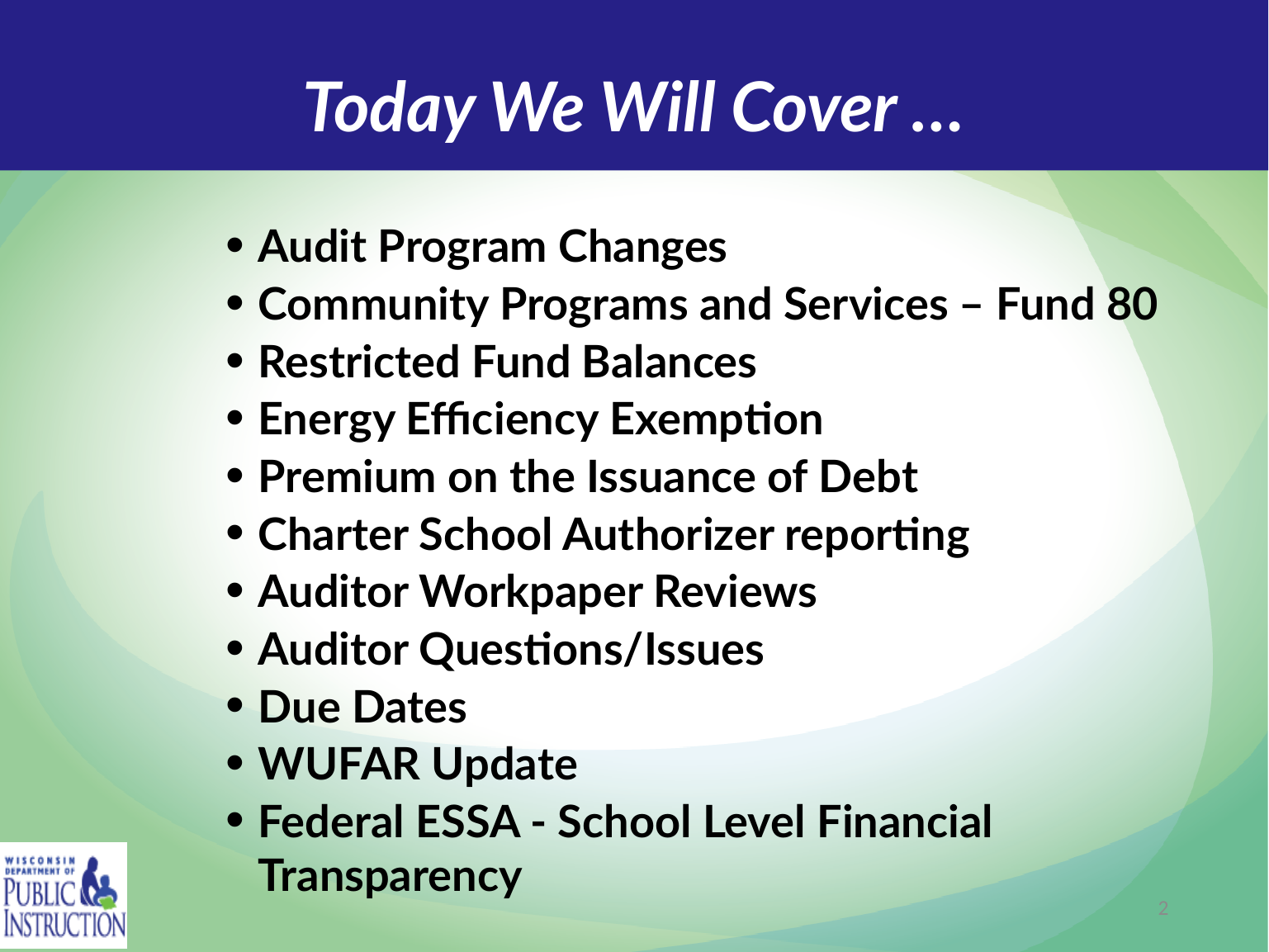

# Today We Will Cover …
Audit Program Changes
Community Programs and Services – Fund 80
Restricted Fund Balances
Energy Efficiency Exemption
Premium on the Issuance of Debt
Charter School Authorizer reporting
Auditor Workpaper Reviews
Auditor Questions/Issues
Due Dates
WUFAR Update
Federal ESSA - School Level Financial Transparency

2